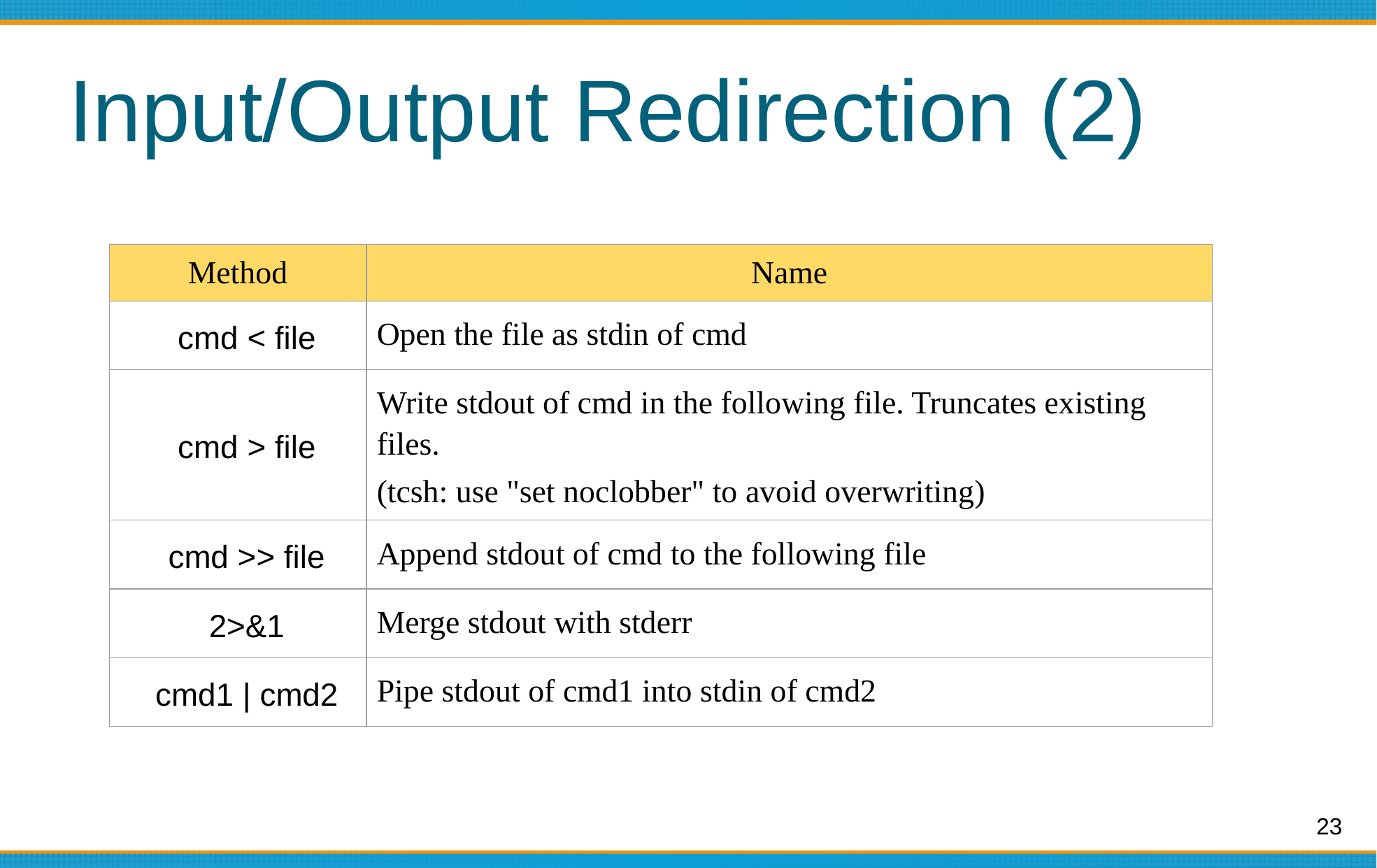

# Input/Output Redirection (2)
| Method | Name |
| --- | --- |
| cmd < file | Open the file as stdin of cmd |
| cmd > file | Write stdout of cmd in the following file. Truncates existing files. (tcsh: use "set noclobber" to avoid overwriting) |
| cmd >> file | Append stdout of cmd to the following file |
| 2>&1 | Merge stdout with stderr |
| cmd1 | cmd2 | Pipe stdout of cmd1 into stdin of cmd2 |
23